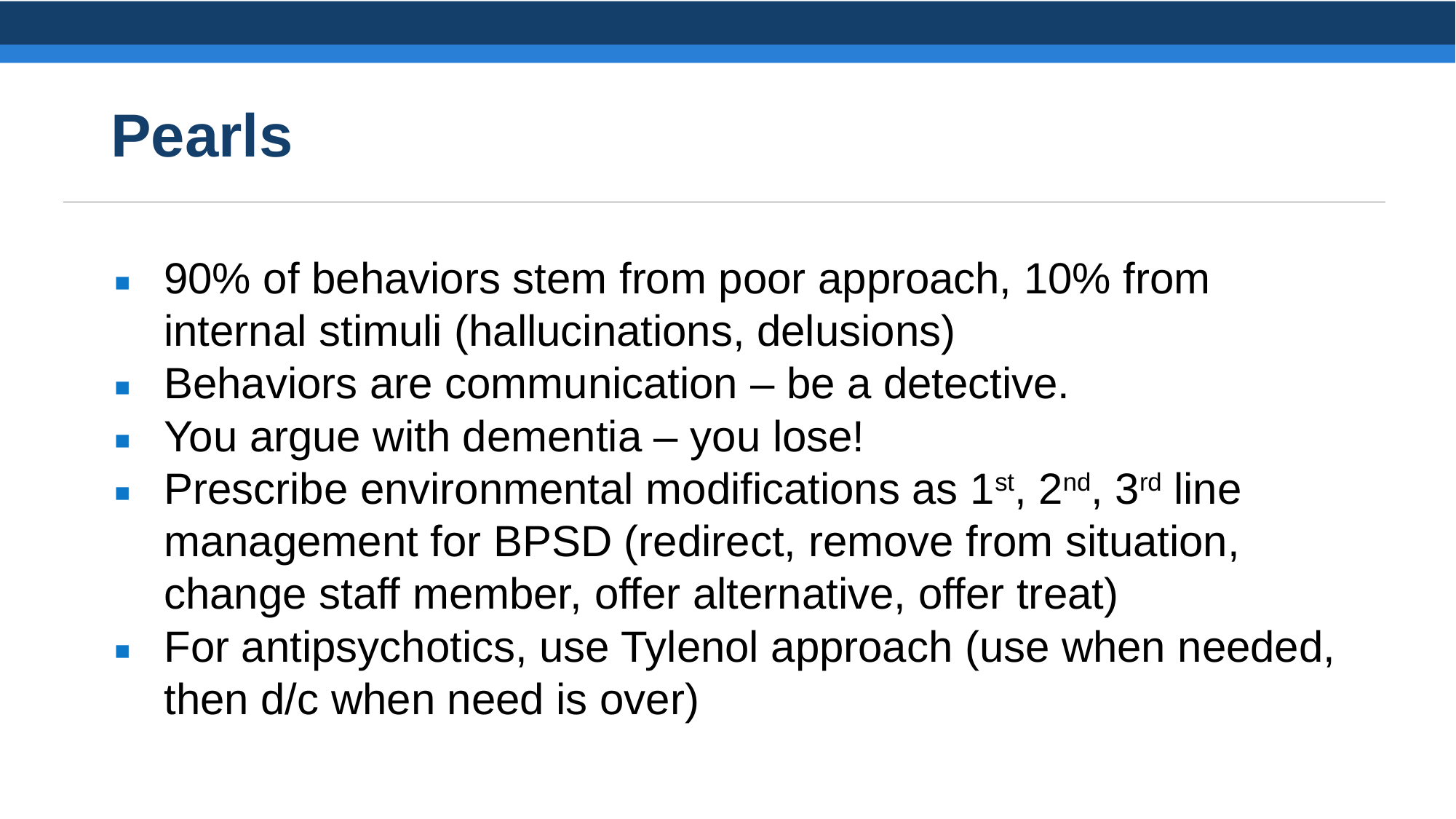

# Pearls
90% of behaviors stem from poor approach, 10% from internal stimuli (hallucinations, delusions)
Behaviors are communication – be a detective.
You argue with dementia – you lose!
Prescribe environmental modifications as 1st, 2nd, 3rd line management for BPSD (redirect, remove from situation, change staff member, offer alternative, offer treat)
For antipsychotics, use Tylenol approach (use when needed, then d/c when need is over)